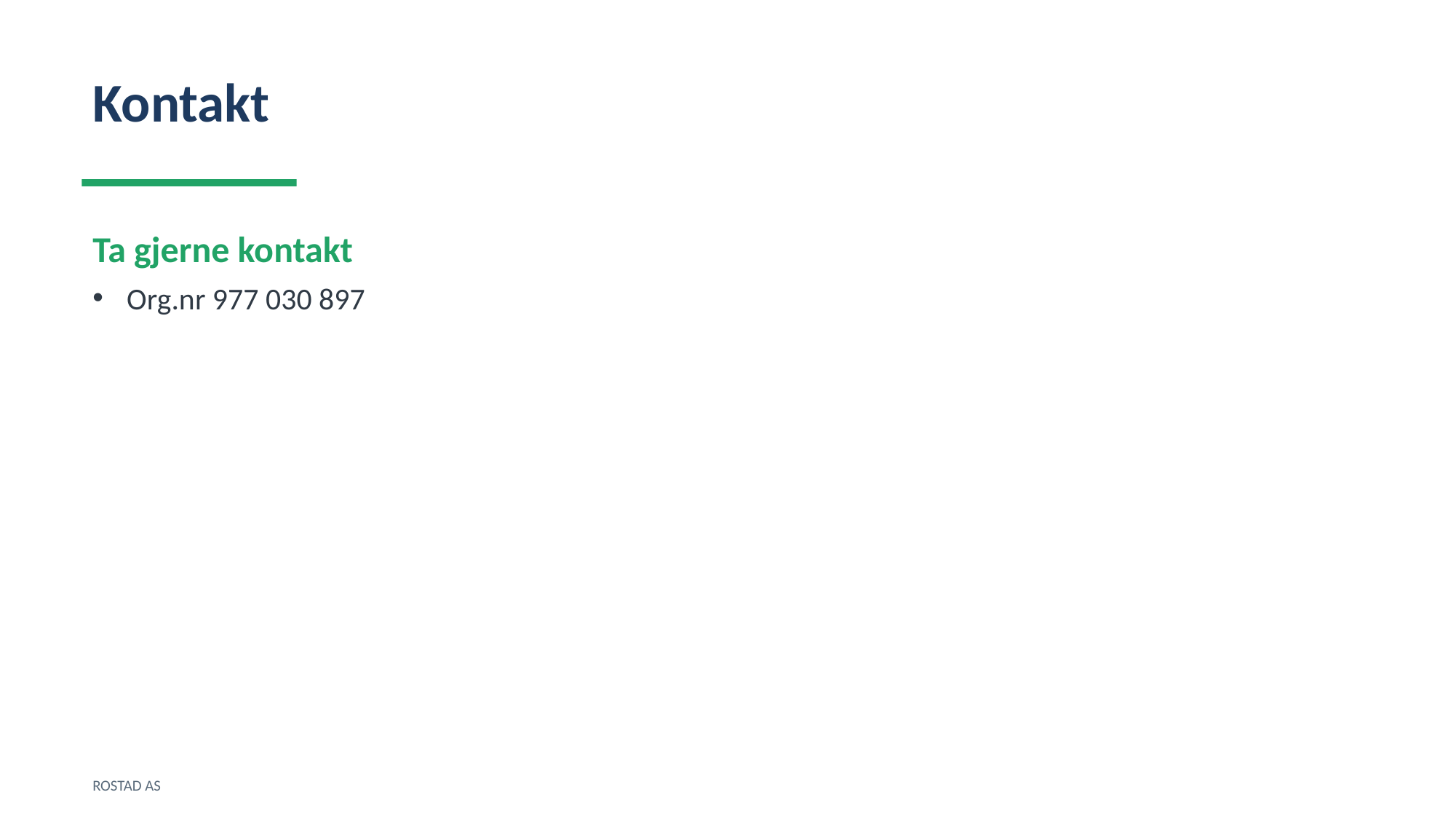

Kontakt

Ta gjerne kontakt
Org.nr 977 030 897
ROSTAD AS